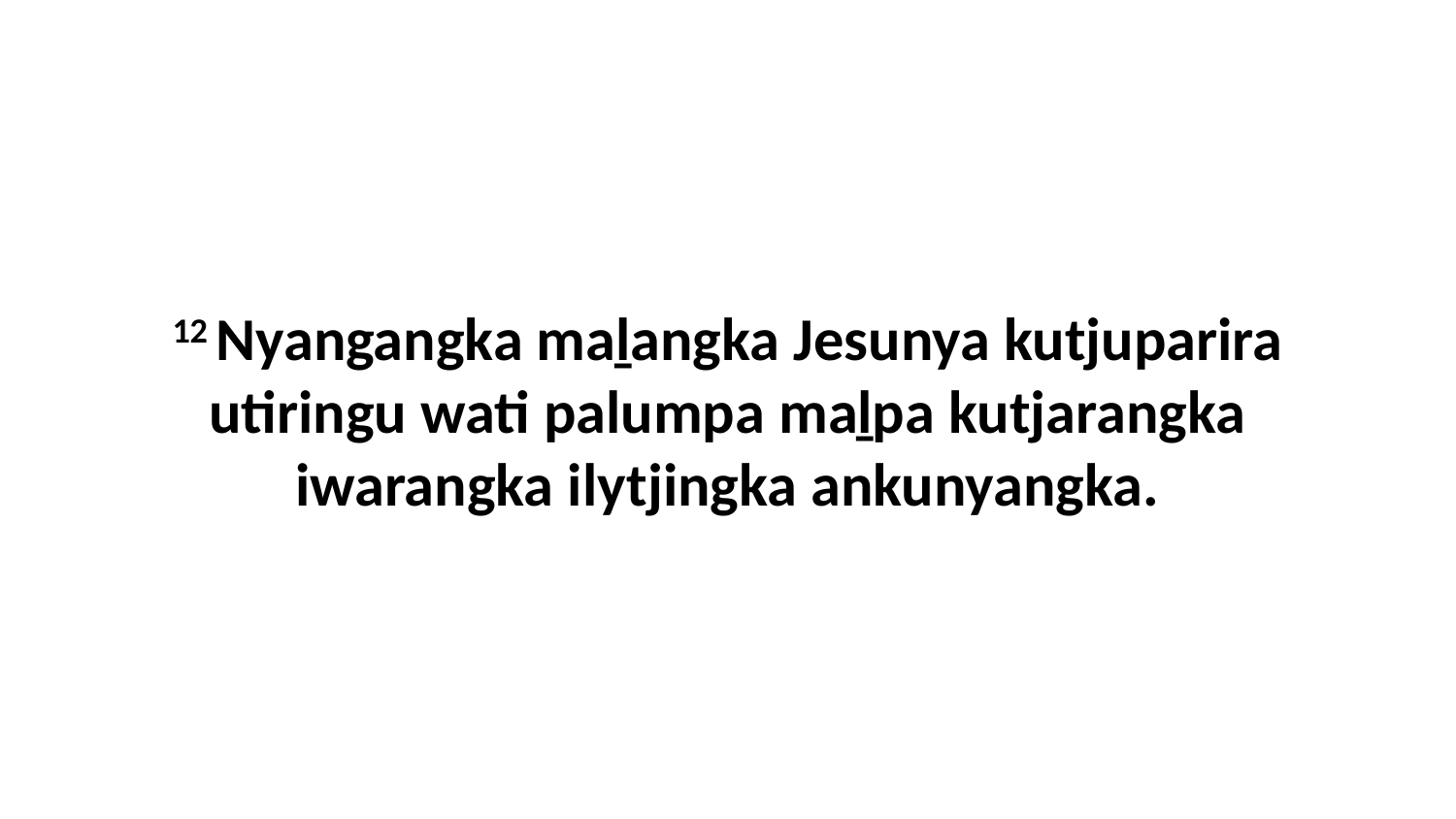

12 Nyangangka maḻangka Jesunya kutjuparira utiringu wati palumpa maḻpa kutjarangka iwarangka ilytjingka ankunyangka.